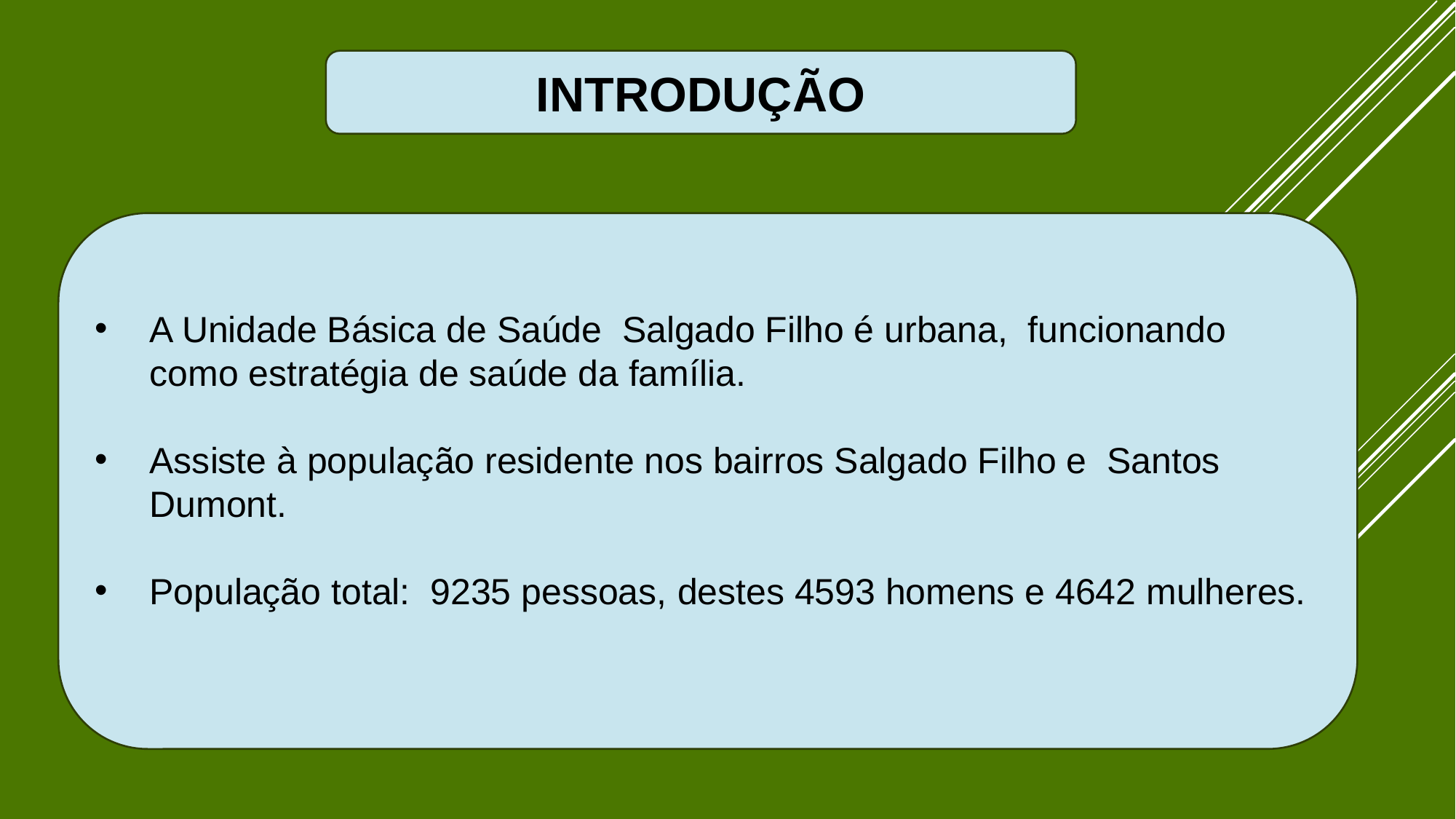

INTRODUÇÃO
A Unidade Básica de Saúde  Salgado Filho é urbana,  funcionando como estratégia de saúde da família.

Assiste à população residente nos bairros Salgado Filho e  Santos Dumont.

População total:  9235 pessoas, destes 4593 homens e 4642 mulheres.